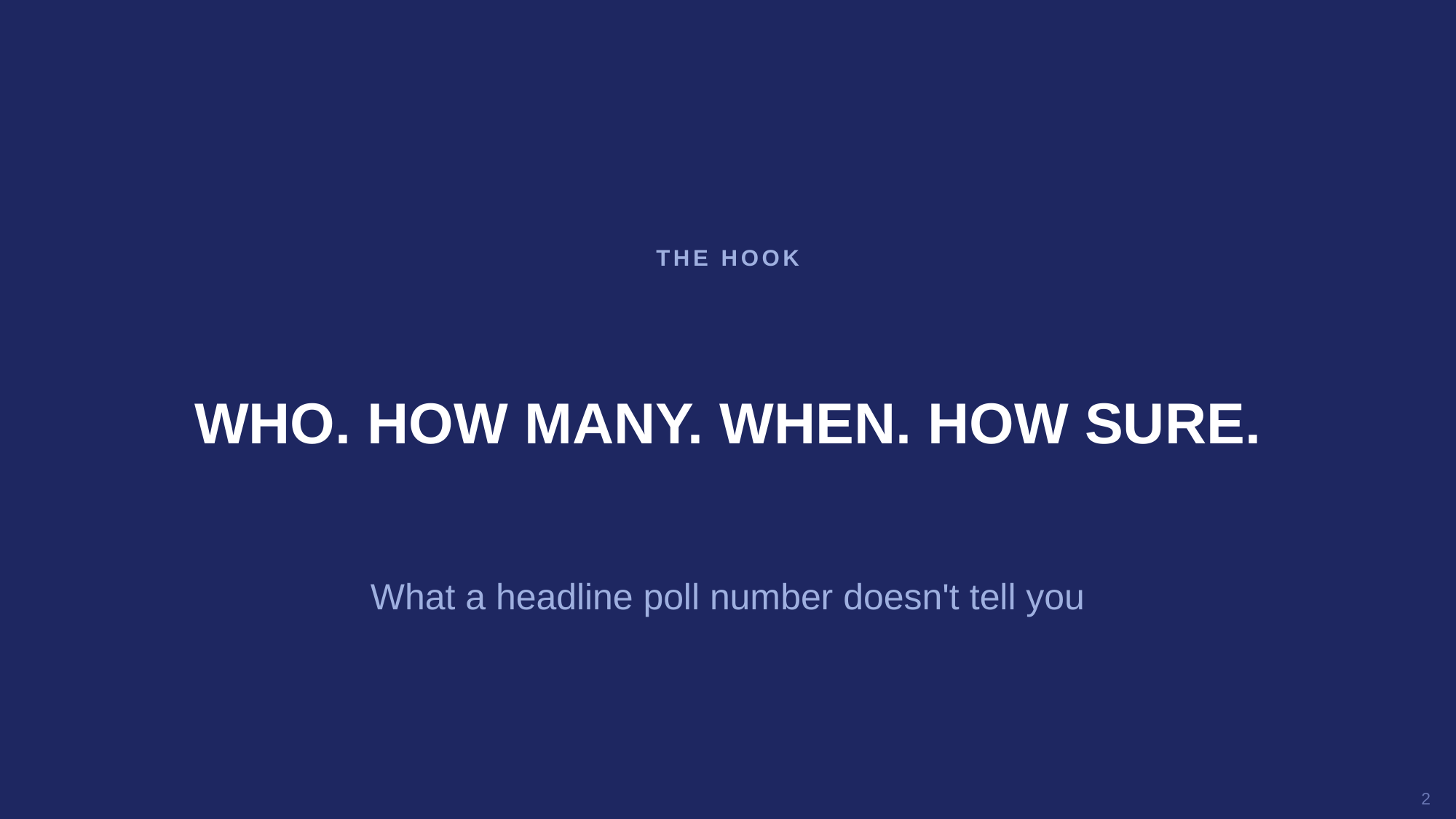

THE HOOK
WHO. HOW MANY. WHEN. HOW SURE.
What a headline poll number doesn't tell you
2